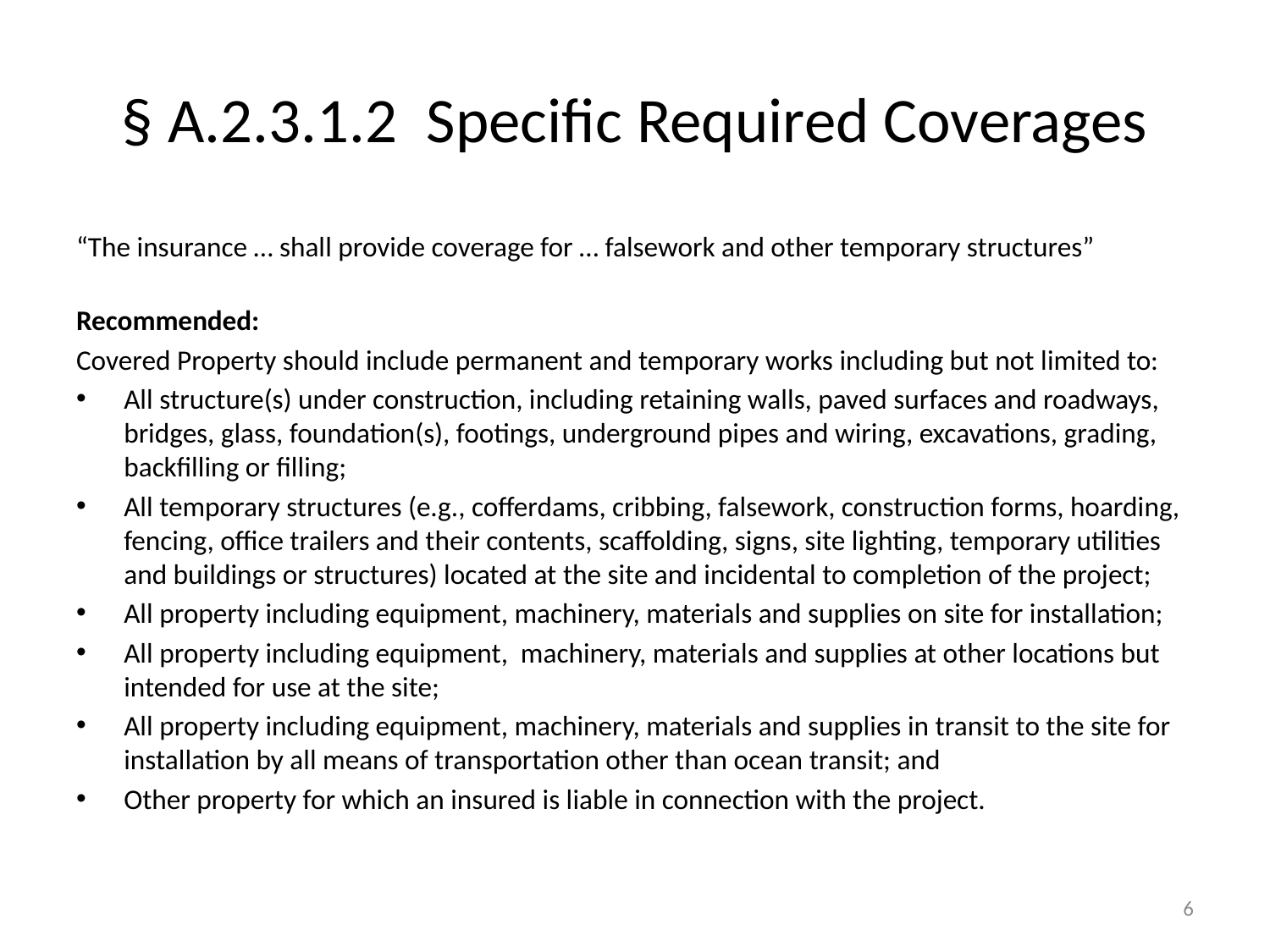

# § A.2.3.1.2  Specific Required Coverages
“The insurance … shall provide coverage for … falsework and other temporary structures”

Recommended:
Covered Property should include permanent and temporary works including but not limited to:
All structure(s) under construction, including retaining walls, paved surfaces and roadways, bridges, glass, foundation(s), footings, underground pipes and wiring, excavations, grading, backfilling or filling;
All temporary structures (e.g., cofferdams, cribbing, falsework, construction forms, hoarding, fencing, office trailers and their contents, scaffolding, signs, site lighting, temporary utilities and buildings or structures) located at the site and incidental to completion of the project;
All property including equipment, machinery, materials and supplies on site for installation;
All property including equipment,  machinery, materials and supplies at other locations but intended for use at the site;
All property including equipment, machinery, materials and supplies in transit to the site for installation by all means of transportation other than ocean transit; and
Other property for which an insured is liable in connection with the project.
6